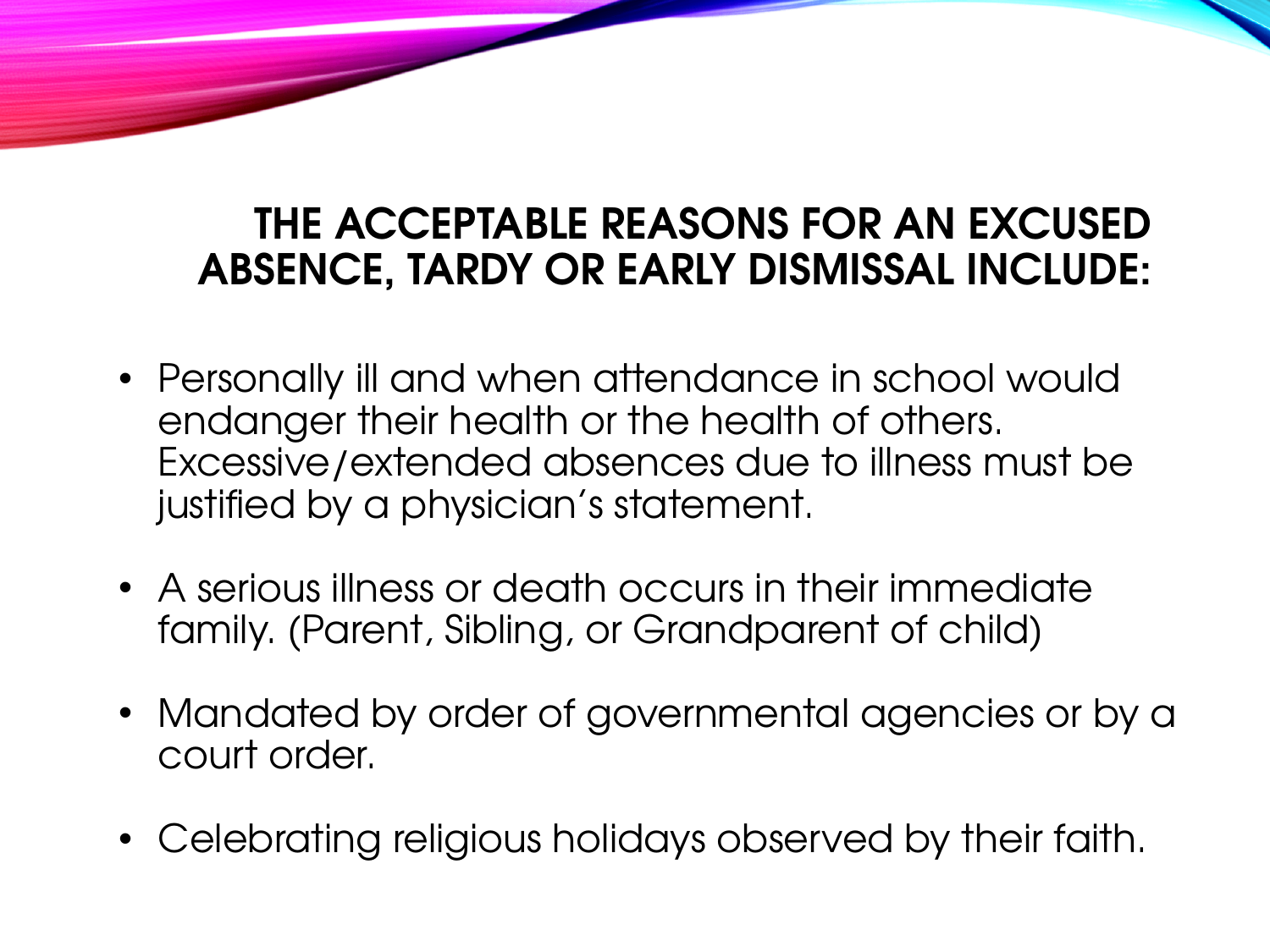

# The acceptable reasons for an excused absence, tardy or early dismissal include:
Personally ill and when attendance in school would endanger their health or the health of others. Excessive/extended absences due to illness must be justified by a physician’s statement.

A serious illness or death occurs in their immediate family. (Parent, Sibling, or Grandparent of child)

Mandated by order of governmental agencies or by a court order.

Celebrating religious holidays observed by their faith.